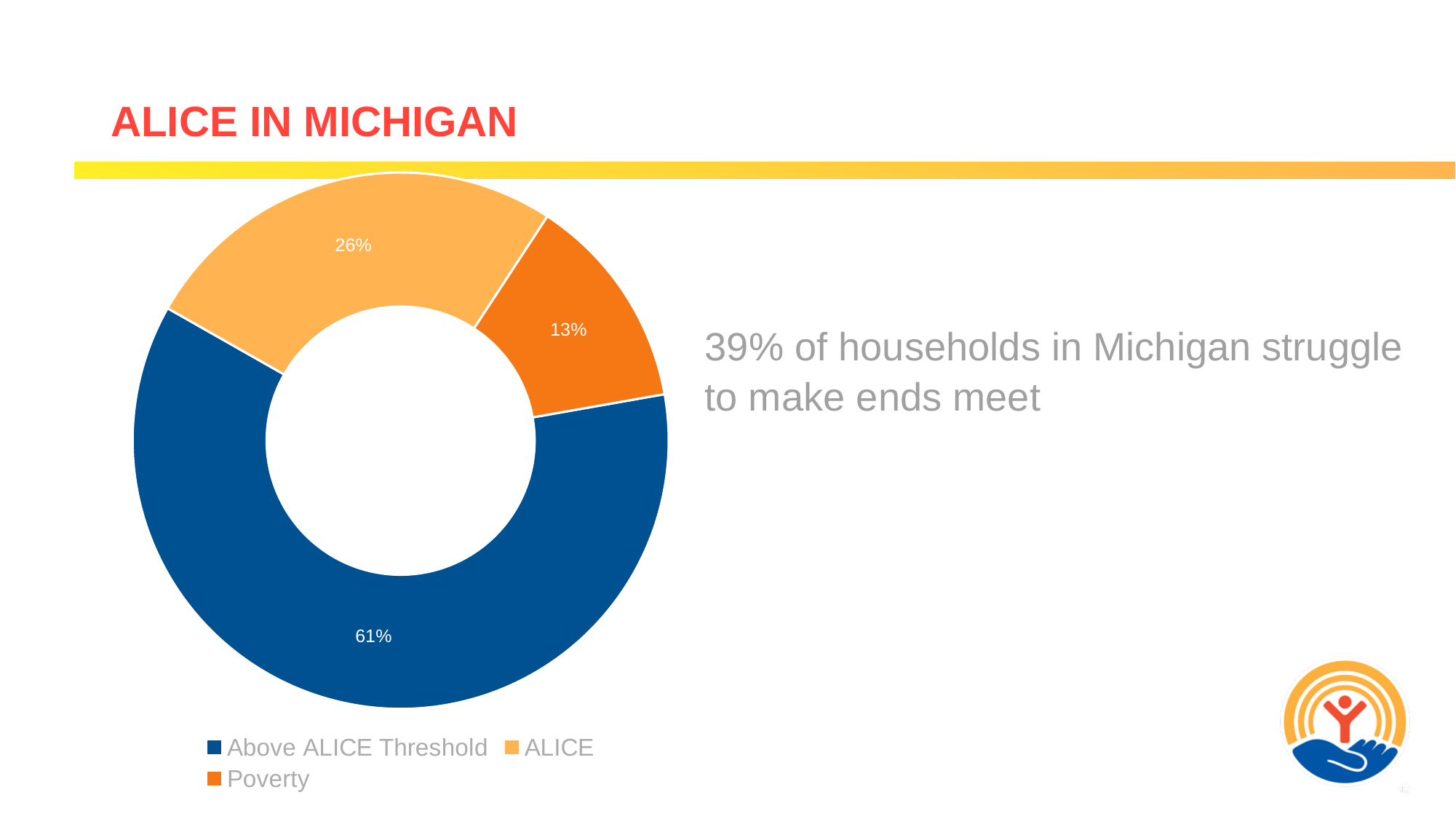

# ALICE IN MICHIGAN

### Chart

| Category | Column1 |
|---|---|
| Above ALICE Threshold | 0.61 |
| ALICE | 0.26 |
| Poverty | 0.13 |
39% of households in Michigan struggle to make ends meet